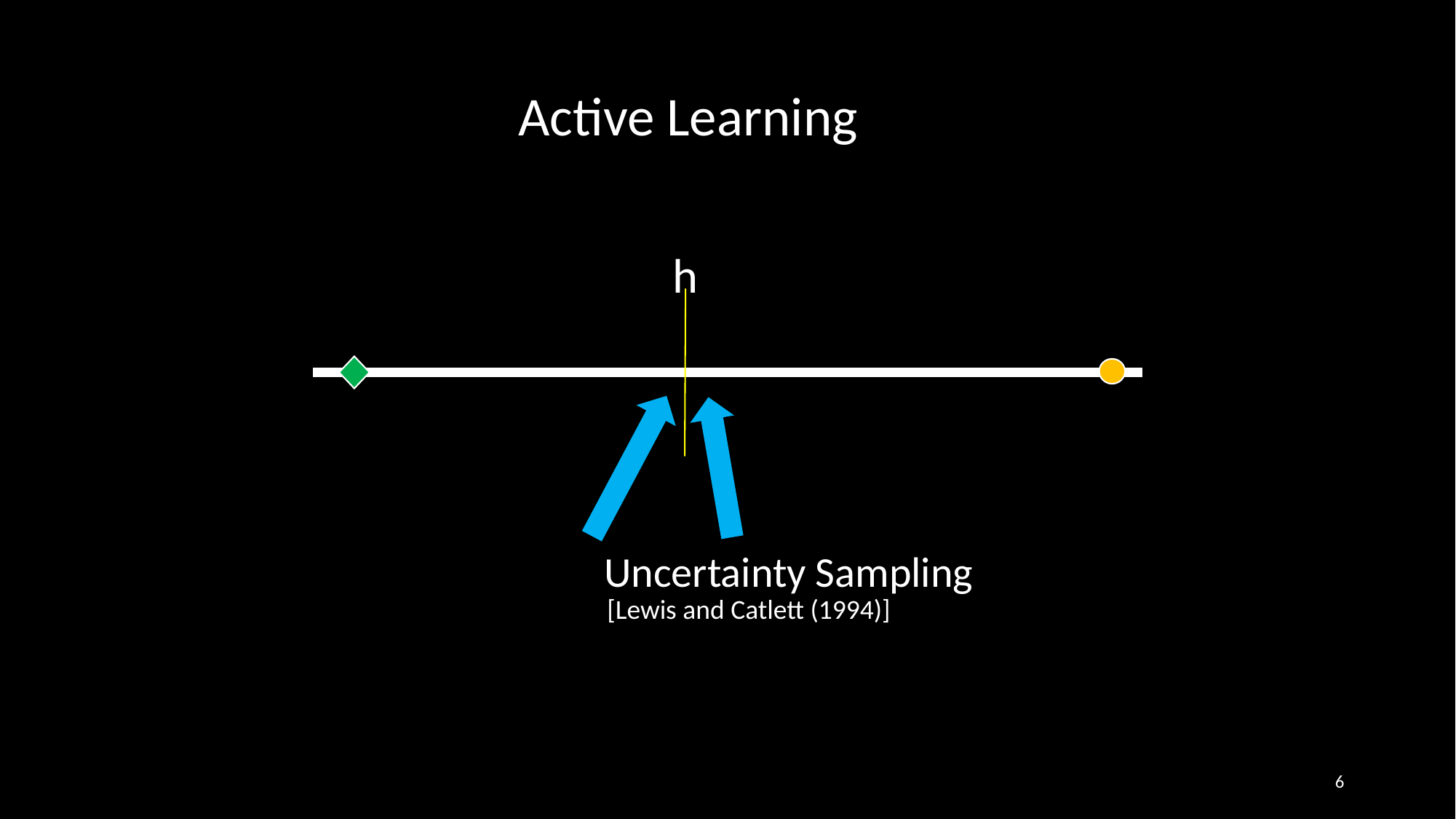

Active Learning
h

Uncertainty Sampling
[Lewis and Catlett (1994)]
6